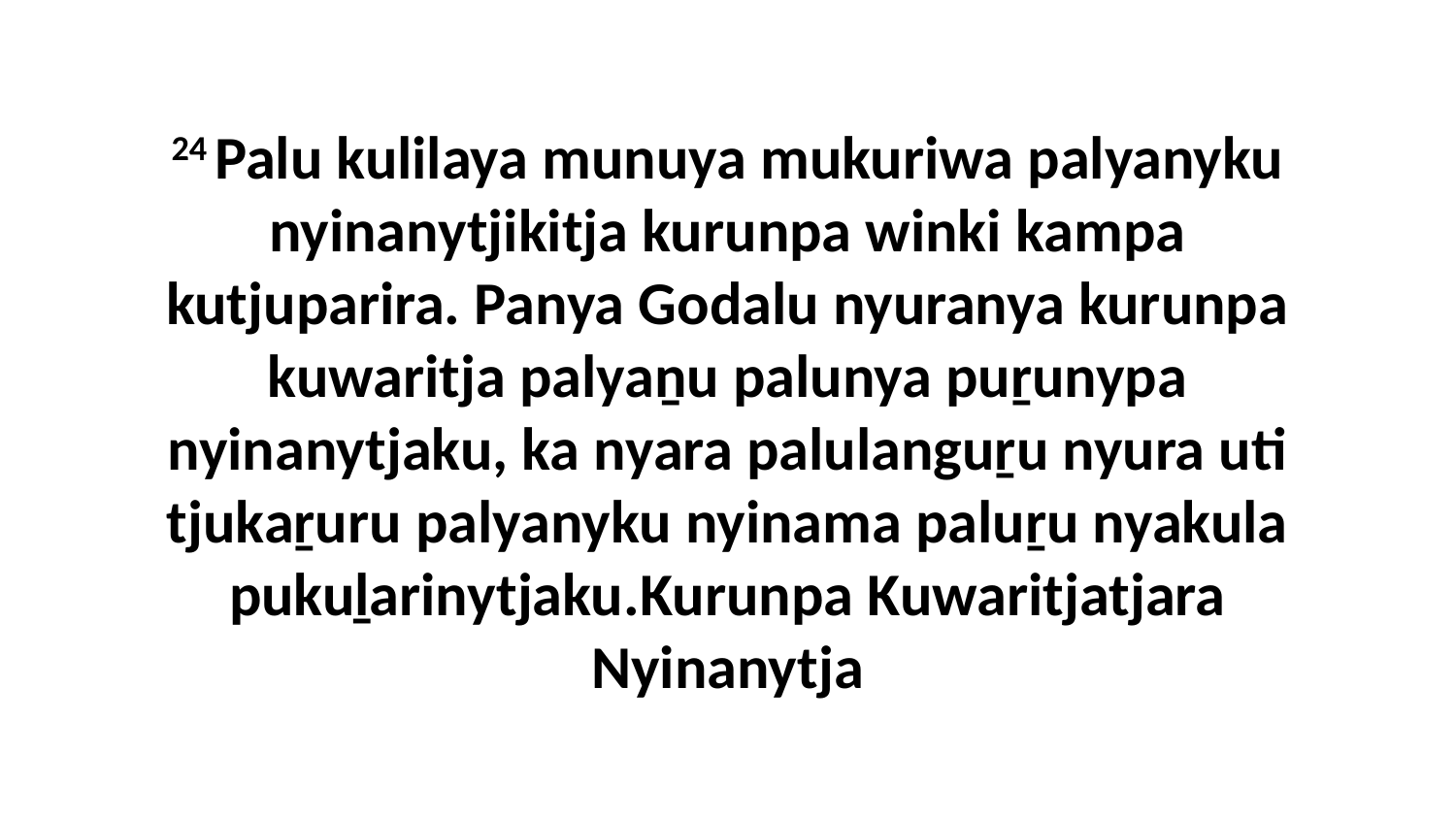

24 Palu kulilaya munuya mukuriwa palyanyku nyinanytjikitja kurunpa winki kampa kutjuparira. Panya Godalu nyuranya kurunpa kuwaritja palyaṉu palunya puṟunypa nyinanytjaku, ka nyara palulanguṟu nyura uti tjukaṟuru palyanyku nyinama paluṟu nyakula pukuḻarinytjaku.Kurunpa Kuwaritjatjara Nyinanytja